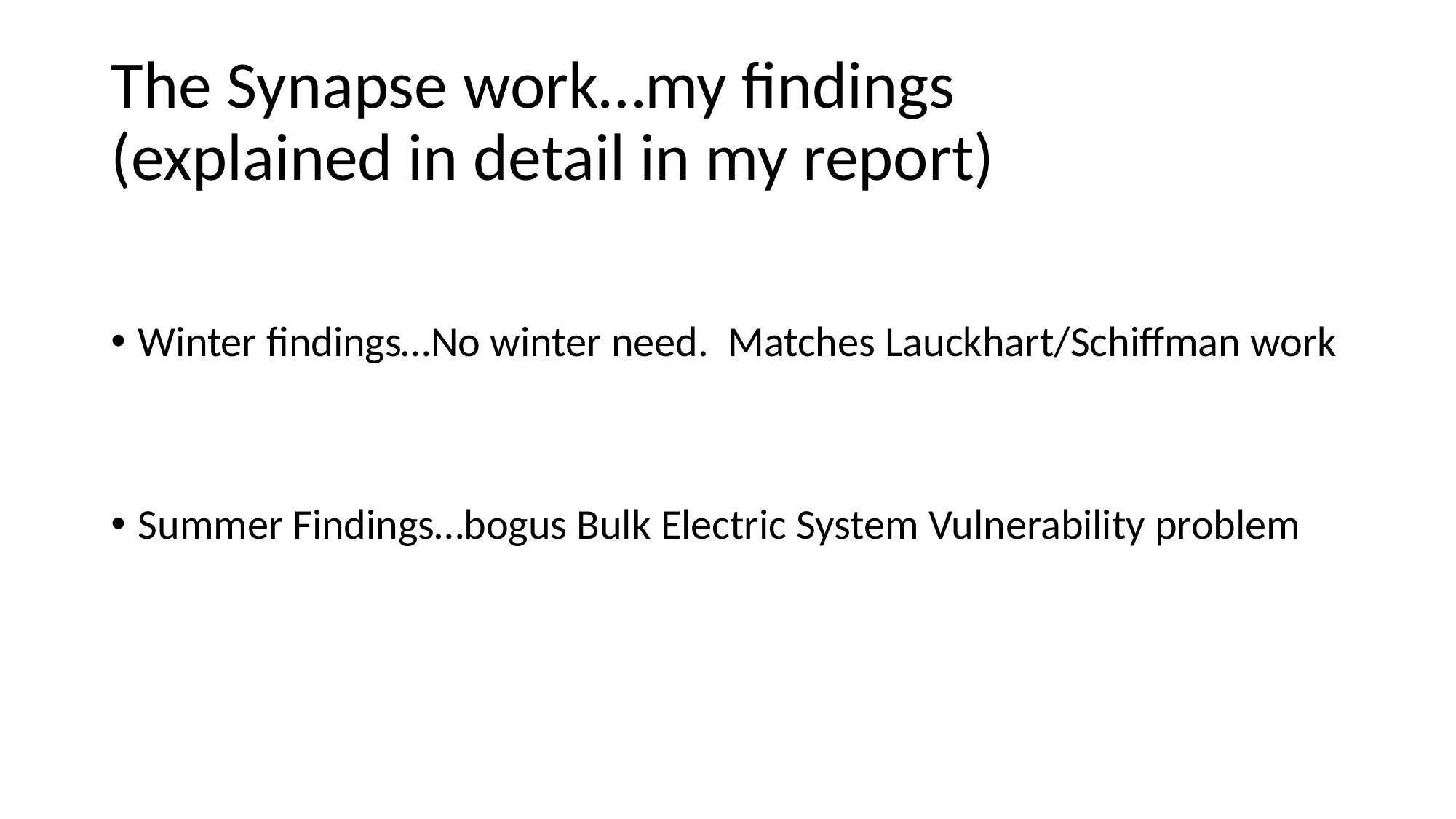

# The Synapse work…my findings (explained in detail in my report)
Winter findings…No winter need.  Matches Lauckhart/Schiffman work

Summer Findings…bogus Bulk Electric System Vulnerability problem